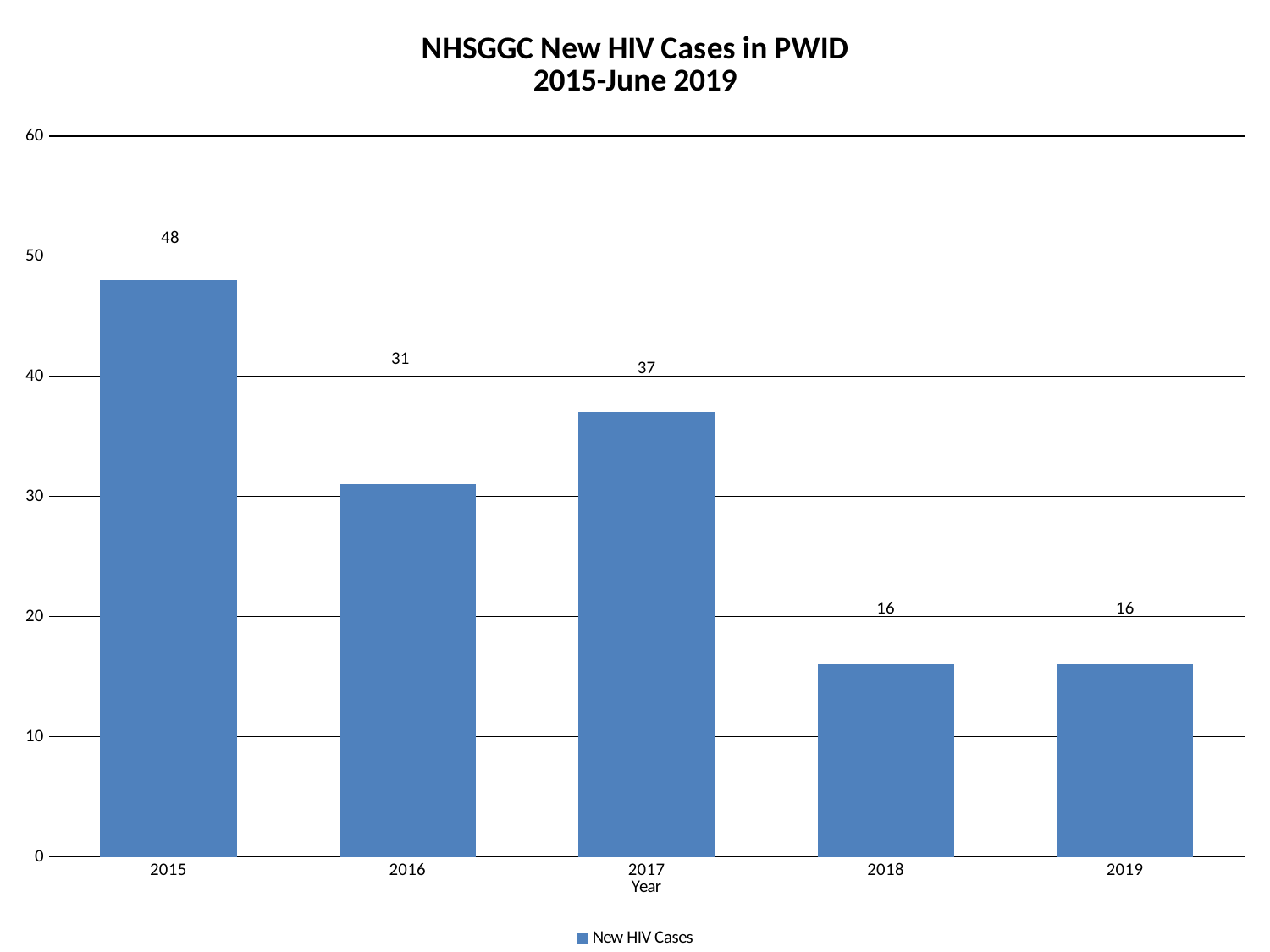

### Chart: NHSGGC New HIV Cases in PWID
2015-June 2019

| Category | New HIV Cases |
|---|---|
| 2015 | 48.0 |
| 2016 | 31.0 |
| 2017 | 37.0 |
| 2018 | 16.0 |
| 2019 | 16.0 |